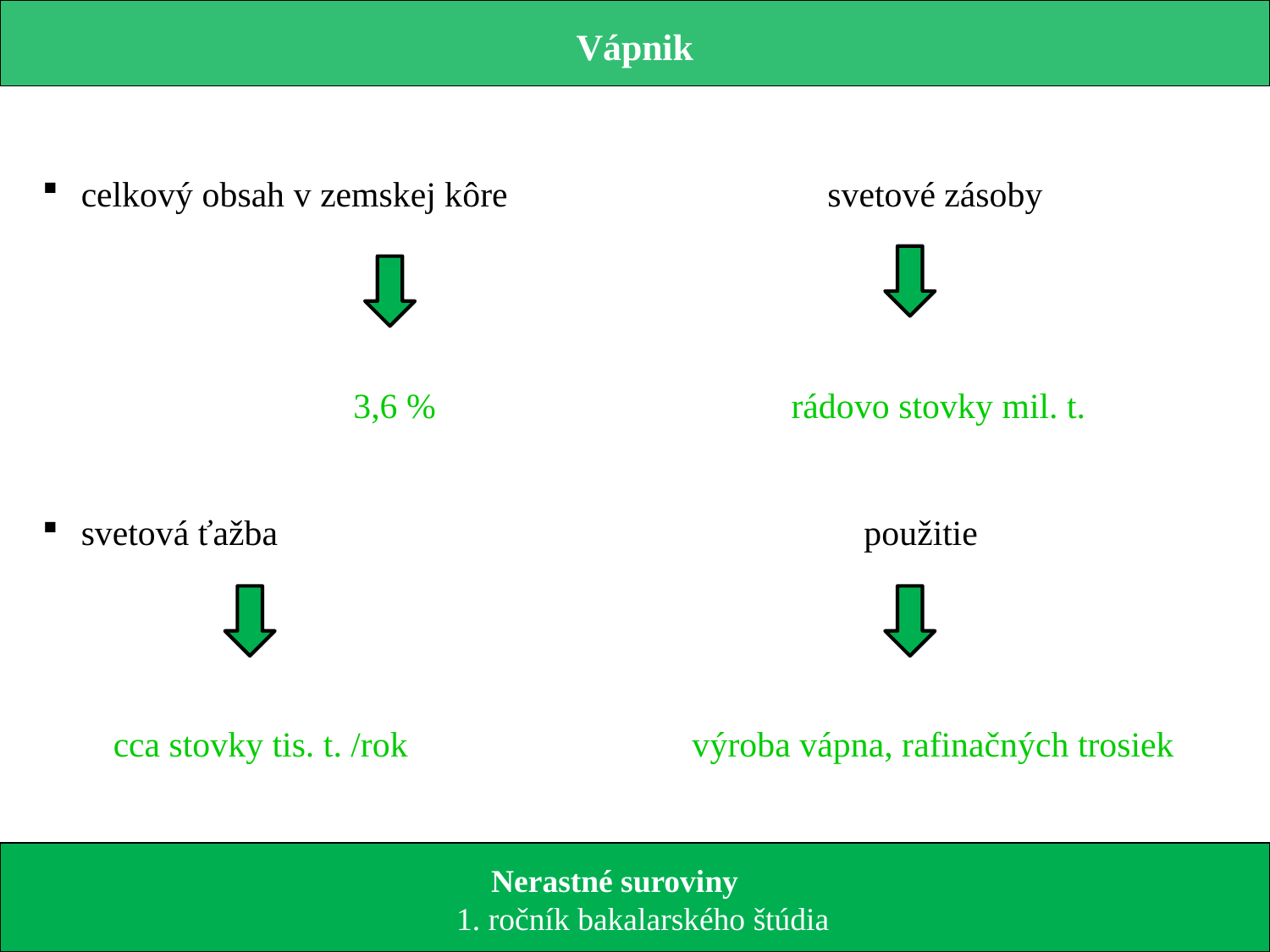

Vápnik

 celkový obsah v zemskej kôre                                    svetové zásoby

                                   3,6 %                                        rádovo stovky mil. t.

 svetová ťažba                                                                  použitie

        cca stovky tis. t. /rok                                výroba vápna, rafinačných trosiek

  Nerastné suroviny
  1. ročník bakalarského štúdia